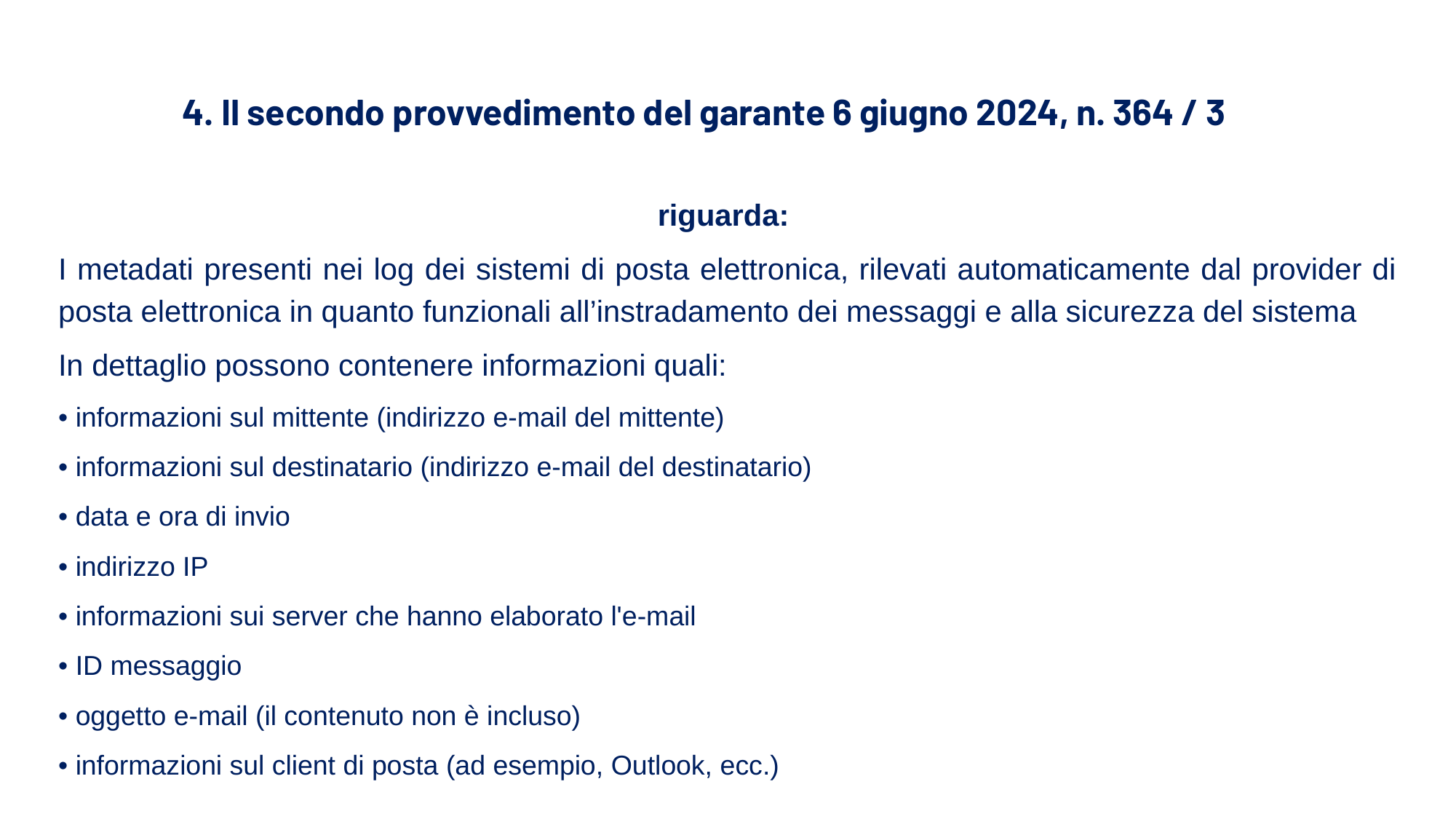

4. Il secondo provvedimento del garante 6 giugno 2024, n. 364 / 3
riguarda:
I metadati presenti nei log dei sistemi di posta elettronica, rilevati automaticamente dal provider di posta elettronica in quanto funzionali all’instradamento dei messaggi e alla sicurezza del sistema
In dettaglio possono contenere informazioni quali:
• informazioni sul mittente (indirizzo e-mail del mittente)
• informazioni sul destinatario (indirizzo e-mail del destinatario)
• data e ora di invio
• indirizzo IP
• informazioni sui server che hanno elaborato l'e-mail
• ID messaggio
• oggetto e-mail (il contenuto non è incluso)
• informazioni sul client di posta (ad esempio, Outlook, ecc.)